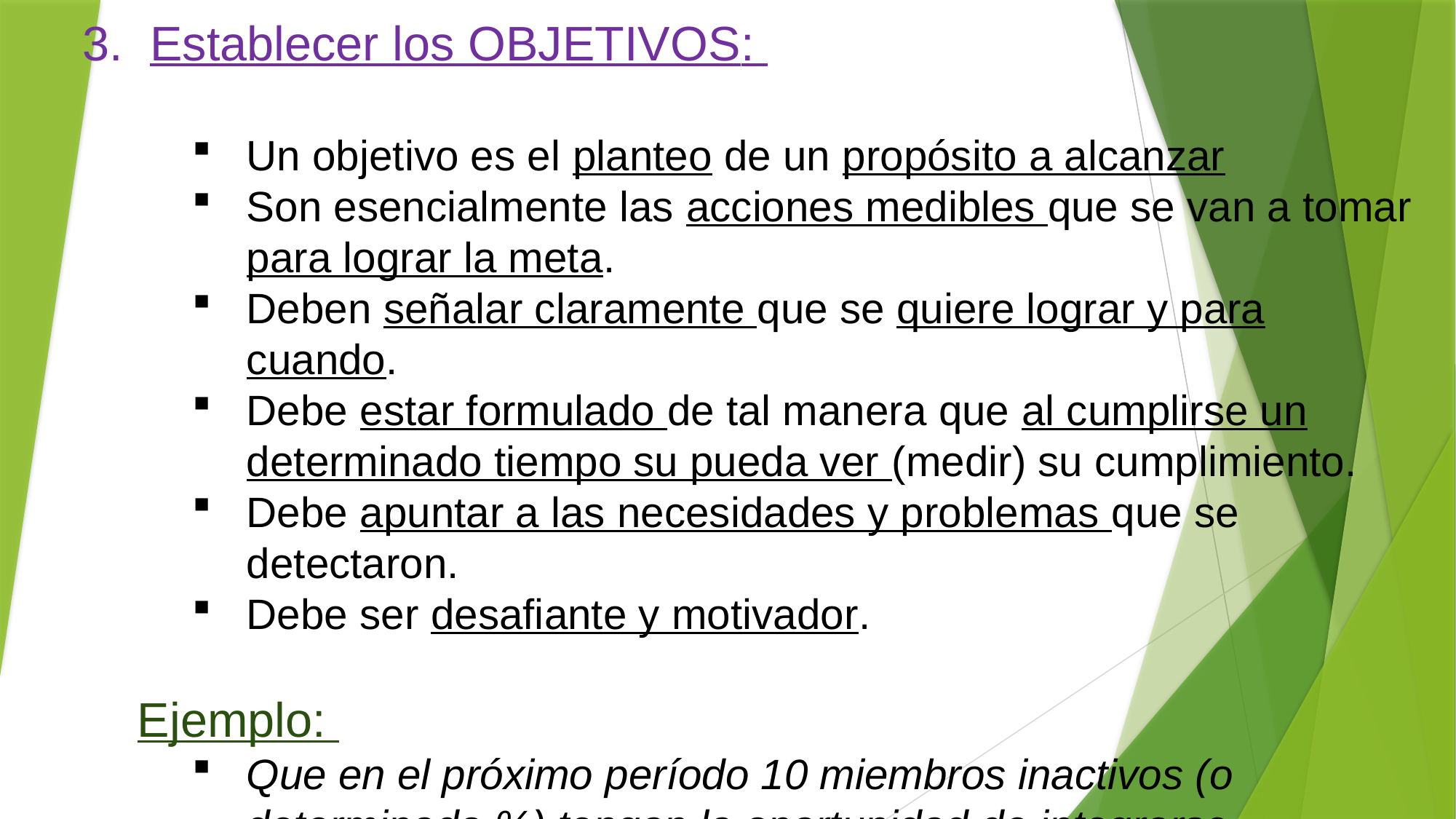

3.  Establecer los OBJETIVOS:

Un objetivo es el planteo de un propósito a alcanzar
Son esencialmente las acciones medibles que se van a tomar para lograr la meta.
Deben señalar claramente que se quiere lograr y para cuando.
Debe estar formulado de tal manera que al cumplirse un determinado tiempo su pueda ver (medir) su cumplimiento.
Debe apuntar a las necesidades y problemas que se detectaron.
Debe ser desafiante y motivador.

Ejemplo:
Que en el próximo período 10 miembros inactivos (o determinado %) tengan la oportunidad de integrarse activamente a la vida de adoración de la congregación.